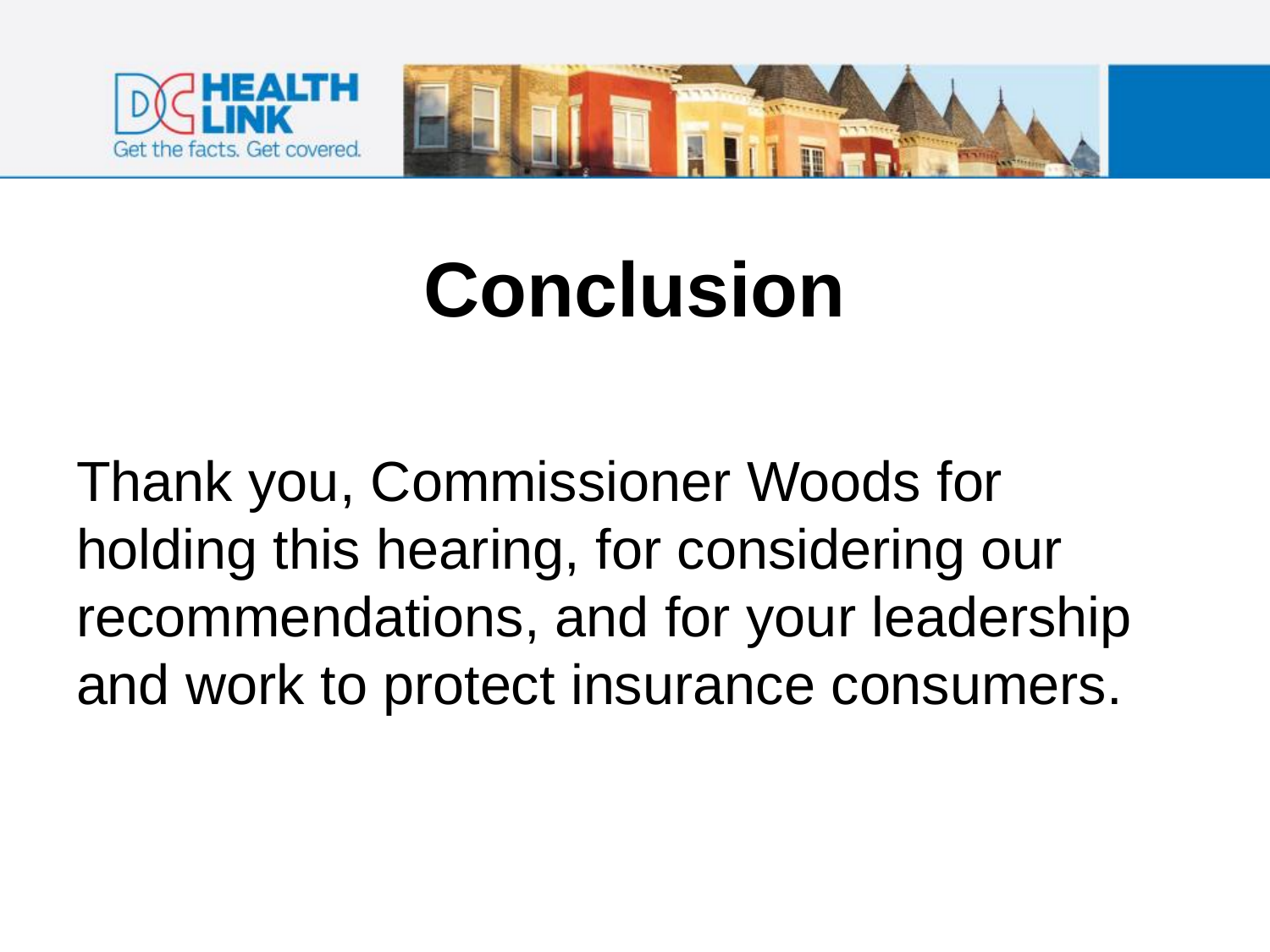

# Conclusion

Thank you, Commissioner Woods for holding this hearing, for considering our recommendations, and for your leadership and work to protect insurance consumers.